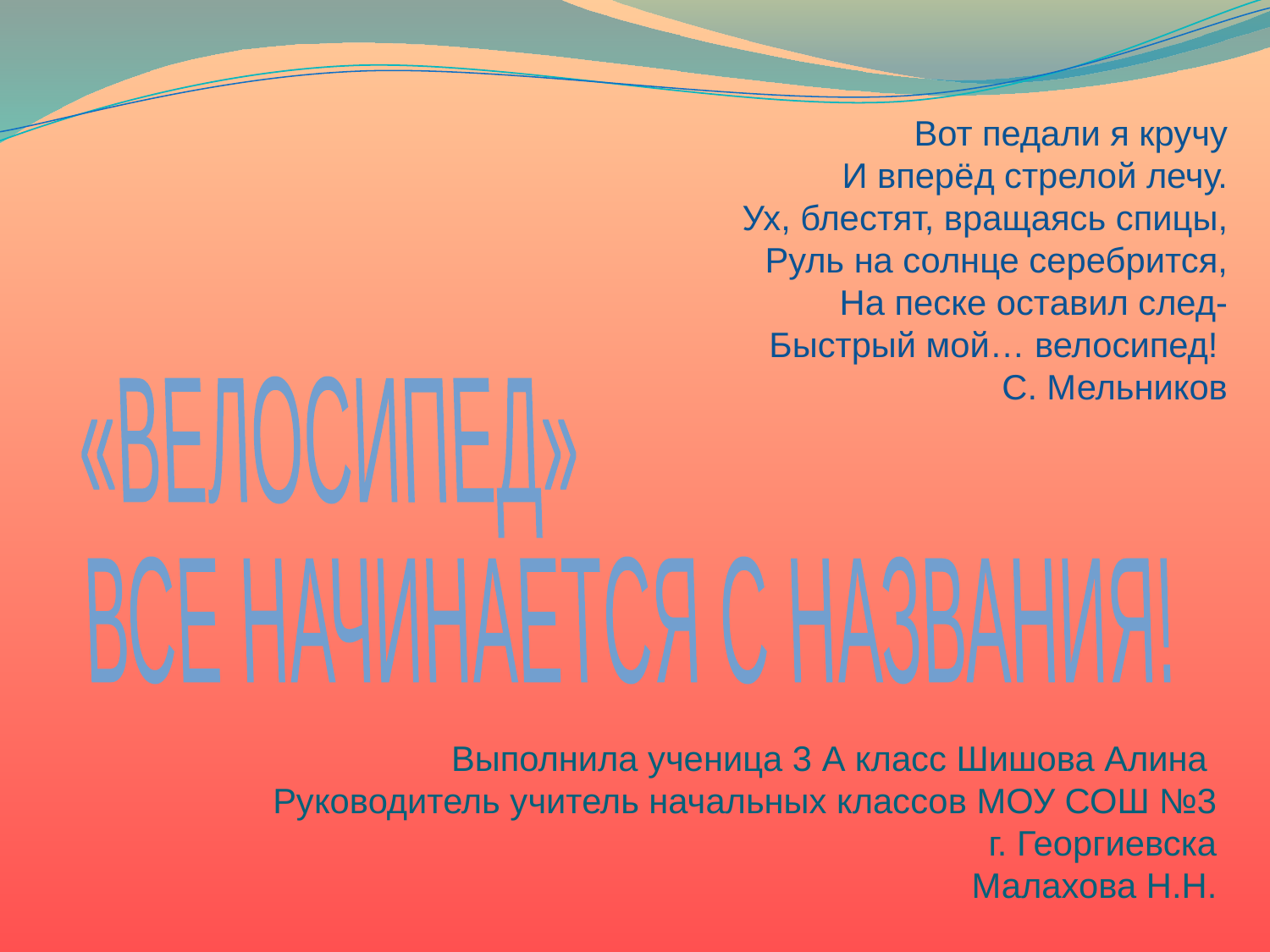

Вот педали я кручу
И вперёд стрелой лечу.
Ух, блестят, вращаясь спицы,
Руль на солнце серебрится,
На песке оставил след-
Быстрый мой… велосипед! 
С. Мельников

«ВЕЛОСИПЕД»
ВСЕ НАЧИНАЕТСЯ С НАЗВАНИЯ!
# Выполнила ученица 3 А класс Шишова Алина Руководитель учитель начальных классов МОУ СОШ №3 г. Георгиевска Малахова Н.Н.